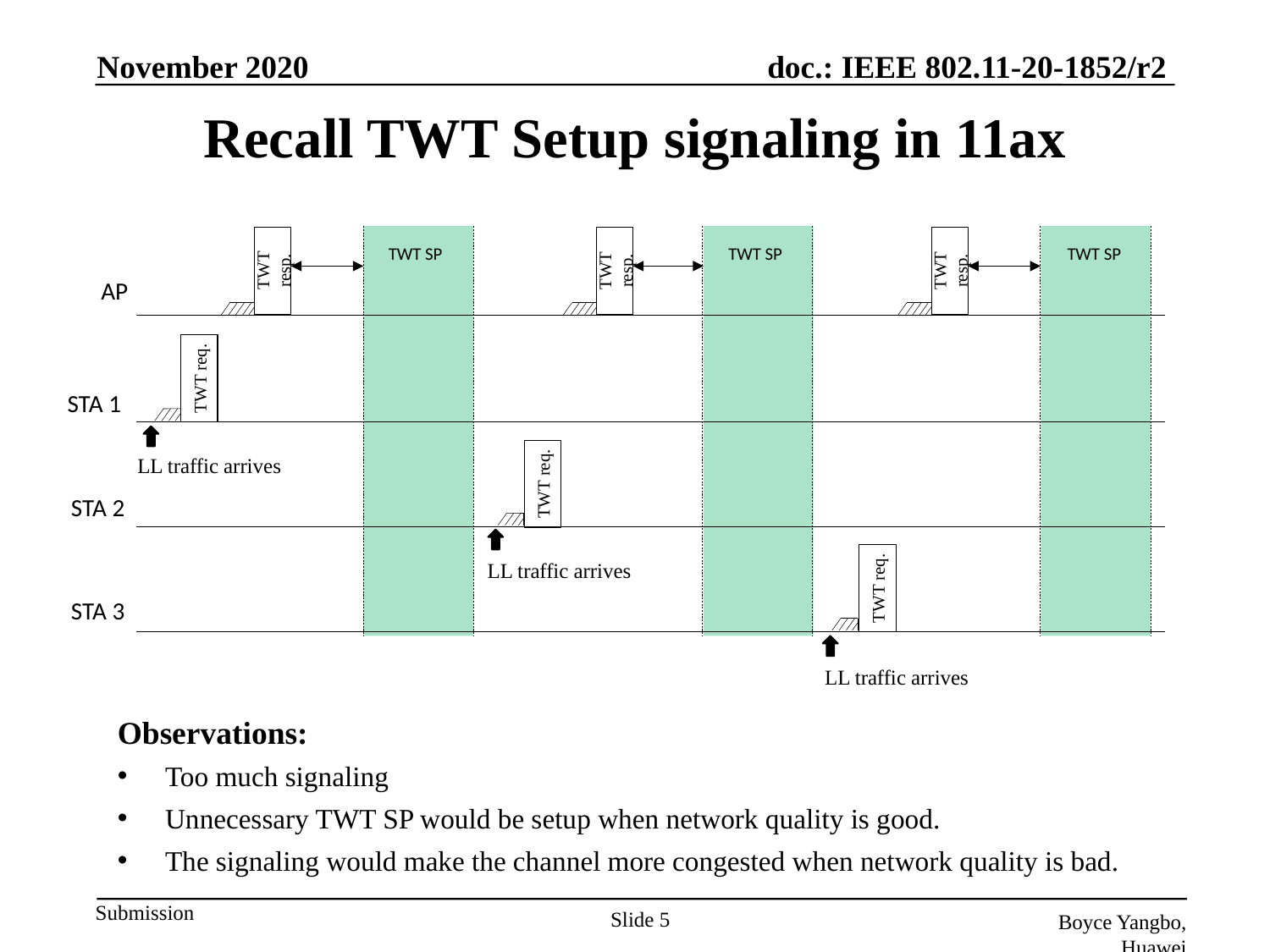

November 2020
# Recall TWT Setup signaling in 11ax

TWT resp.
TWT resp.
TWT resp.
TWT SP
TWT SP
TWT SP
AP
TWT req.
STA 1

TWT req.
LL traffic arrives
STA 2

TWT req.
LL traffic arrives
STA 3

LL traffic arrives
Observations:
Too much signaling
Unnecessary TWT SP would be setup when network quality is good.
The signaling would make the channel more congested when network quality is bad.
Slide 5
Boyce Yangbo, Huawei